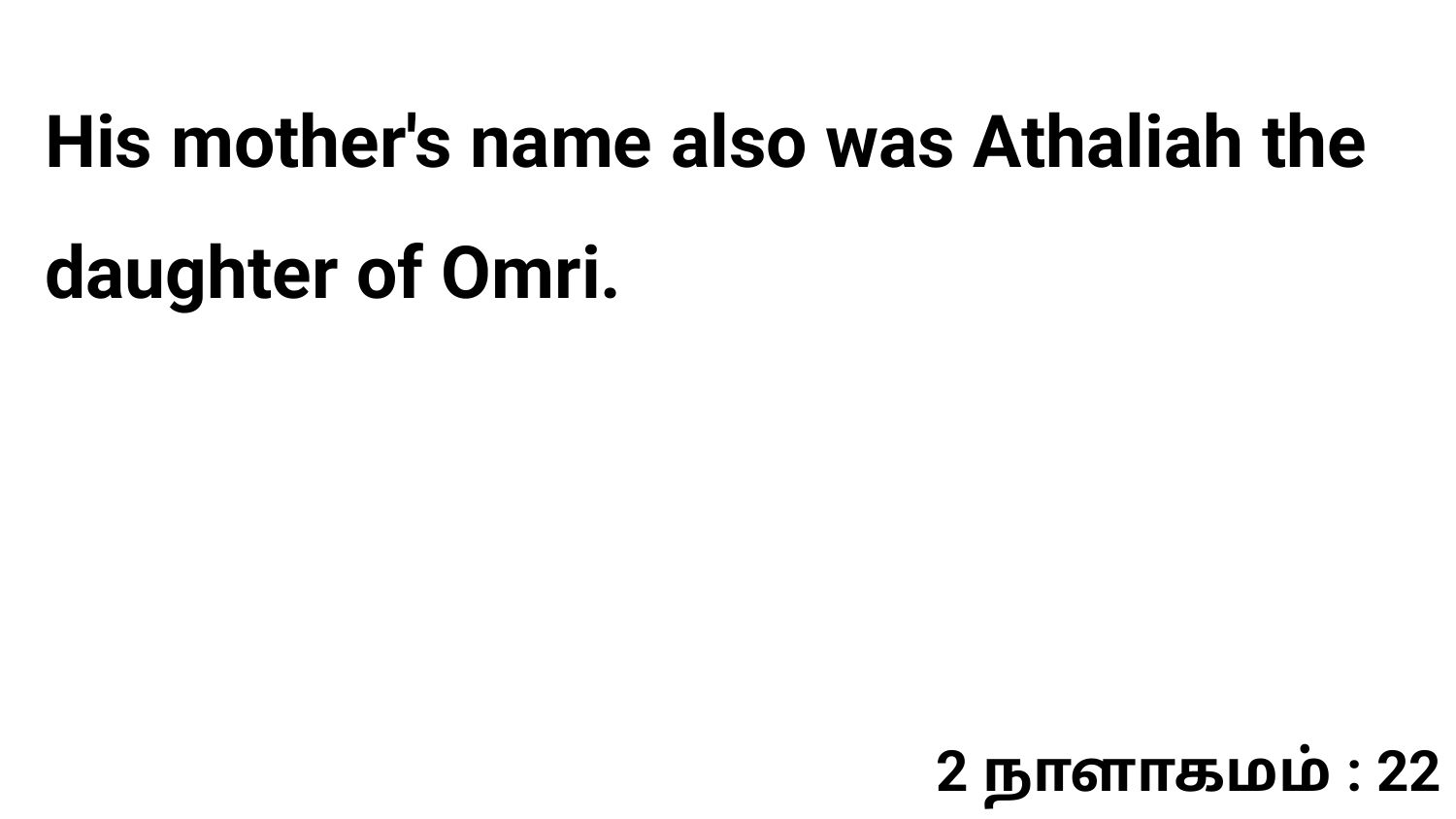

His mother's name also was Athaliah the daughter of Omri.
2 நாளாகமம் : 22